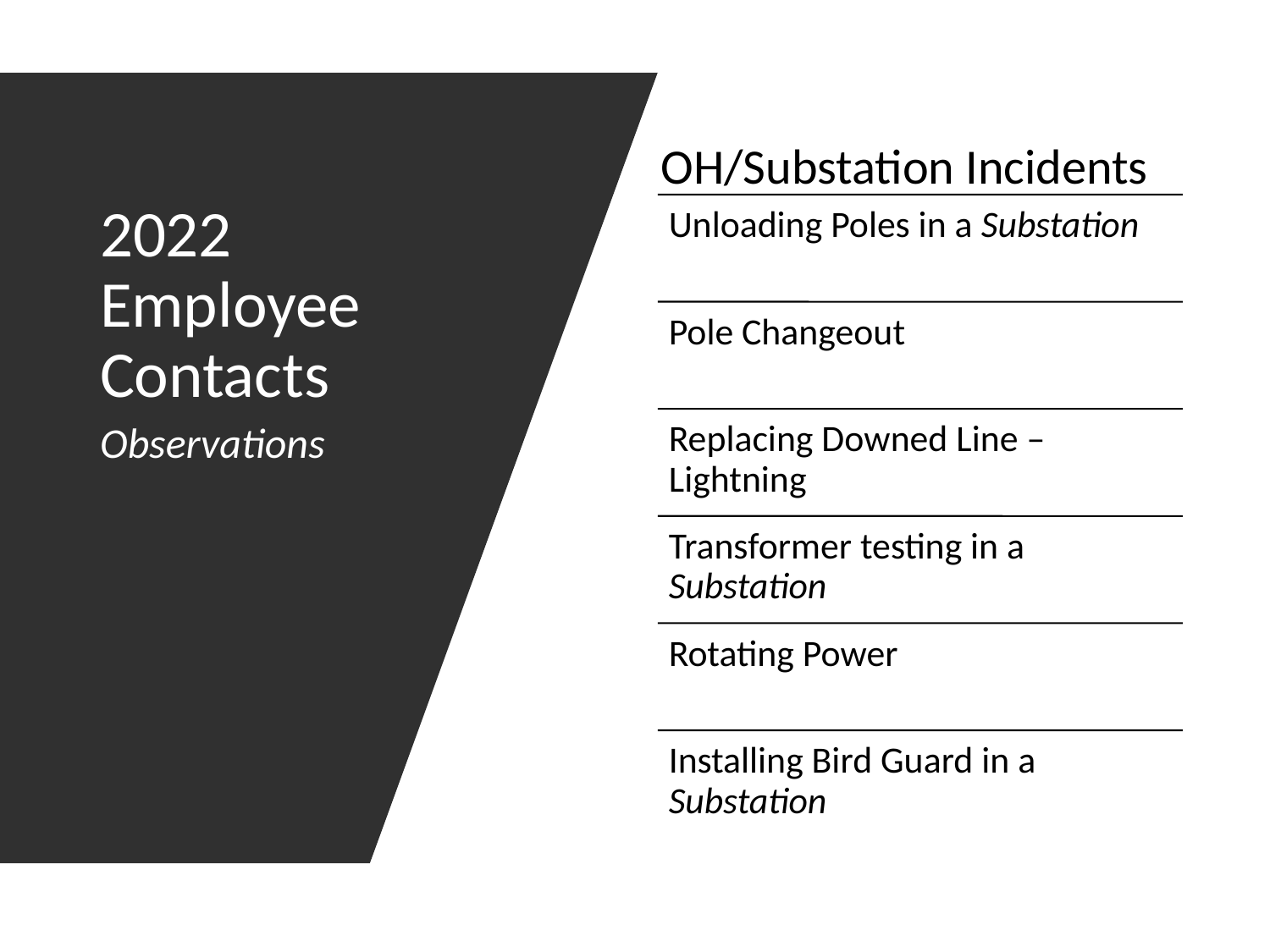

OH/Substation Incidents
Unloading Poles in a Substation
Pole Changeout
Replacing Downed Line – Lightning
Transformer testing in a Substation
Rotating Power
Installing Bird Guard in a Substation
2022 Employee Contacts
Observations